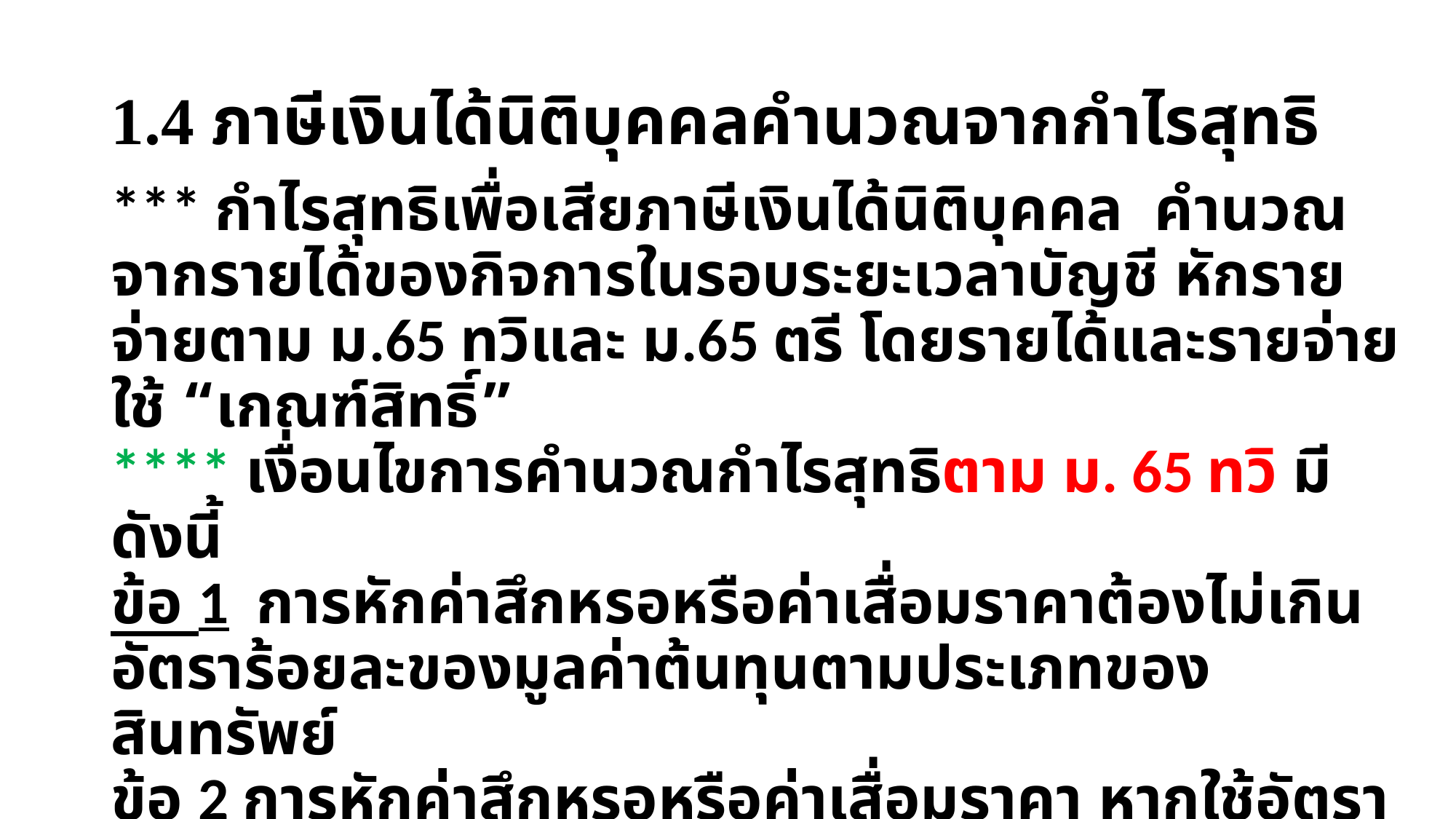

# 1.4 ภาษีเงินได้นิติบุคคลคำนวณจากกำไรสุทธิ
*** กำไรสุทธิเพื่อเสียภาษีเงินได้นิติบุคคล  คำนวณจากรายได้ของกิจการในรอบระยะเวลาบัญชี หักรายจ่ายตาม ม.65 ทวิและ ม.65 ตรี โดยรายได้และรายจ่ายใช้ “เกณฑ์สิทธิ์”
**** เงื่อนไขการคำนวณกำไรสุทธิตาม ม. 65 ทวิ มีดังนี้
ข้อ 1  การหักค่าสึกหรอหรือค่าเสื่อมราคาต้องไม่เกินอัตราร้อยละของมูลค่าต้นทุนตามประเภทของสินทรัพย์
ข้อ 2 การหักค่าสึกหรอหรือค่าเสื่อมราคา หากใช้อัตราหรือวิธีใดก็ให้ใช้วิธีนั้นตลอดไป  จะเปลี่ยนแปลงได้เมื่อได้รับอนุมัติจากอธิบดีฯ
ข้อ 3 การหักค่าสึกหรอหรือค่าเสื่อมราคา ให้คิดตามที่ได้มาใช้งาน